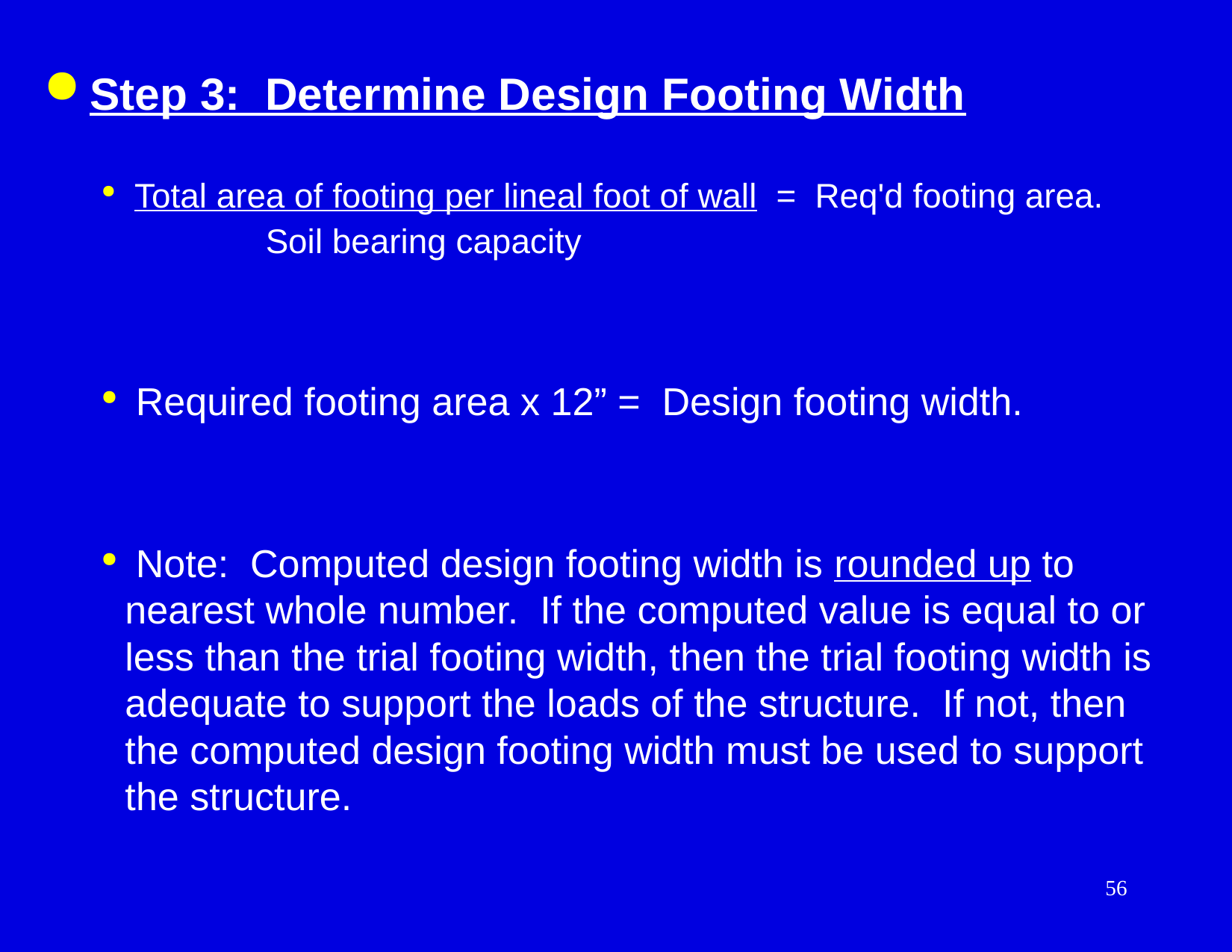

Step 3:  Determine Design Footing Width
 Total area of footing per lineal foot of wall  =  Req'd footing area.
             Soil bearing capacity

 Required footing area x 12” =  Design footing width.

 Note:  Computed design footing width is rounded up to nearest whole number.  If the computed value is equal to or less than the trial footing width, then the trial footing width is adequate to support the loads of the structure.  If not, then the computed design footing width must be used to support the structure.
56